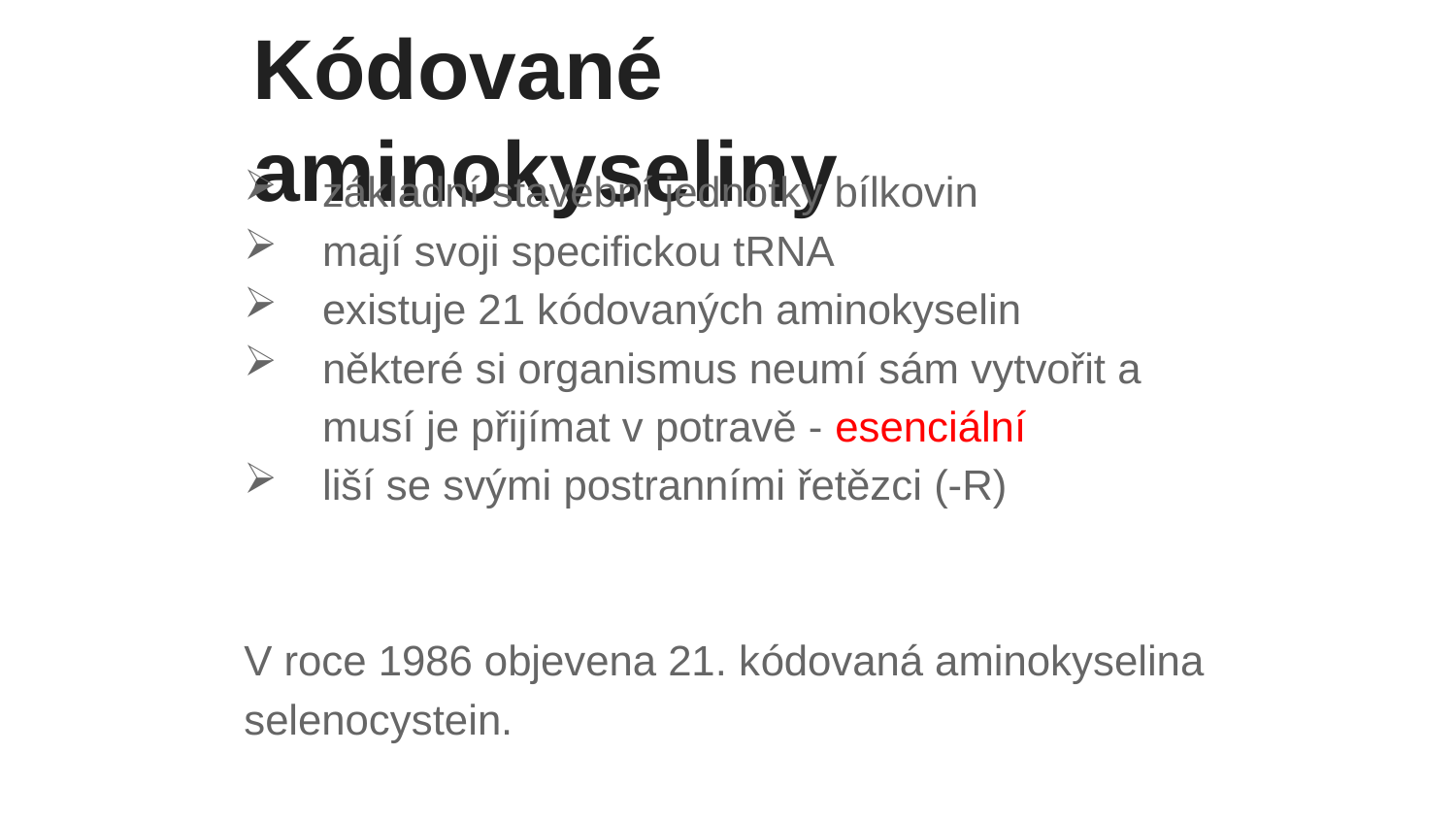

# Kódované aminokyseliny
základní stavební jednotky bílkovin
mají svoji specifickou tRNA
existuje 21 kódovaných aminokyselin
některé si organismus neumí sám vytvořit a musí je přijímat v potravě - esenciální
liší se svými postranními řetězci (-R)

V roce 1986 objevena 21. kódovaná aminokyselina
selenocystein.